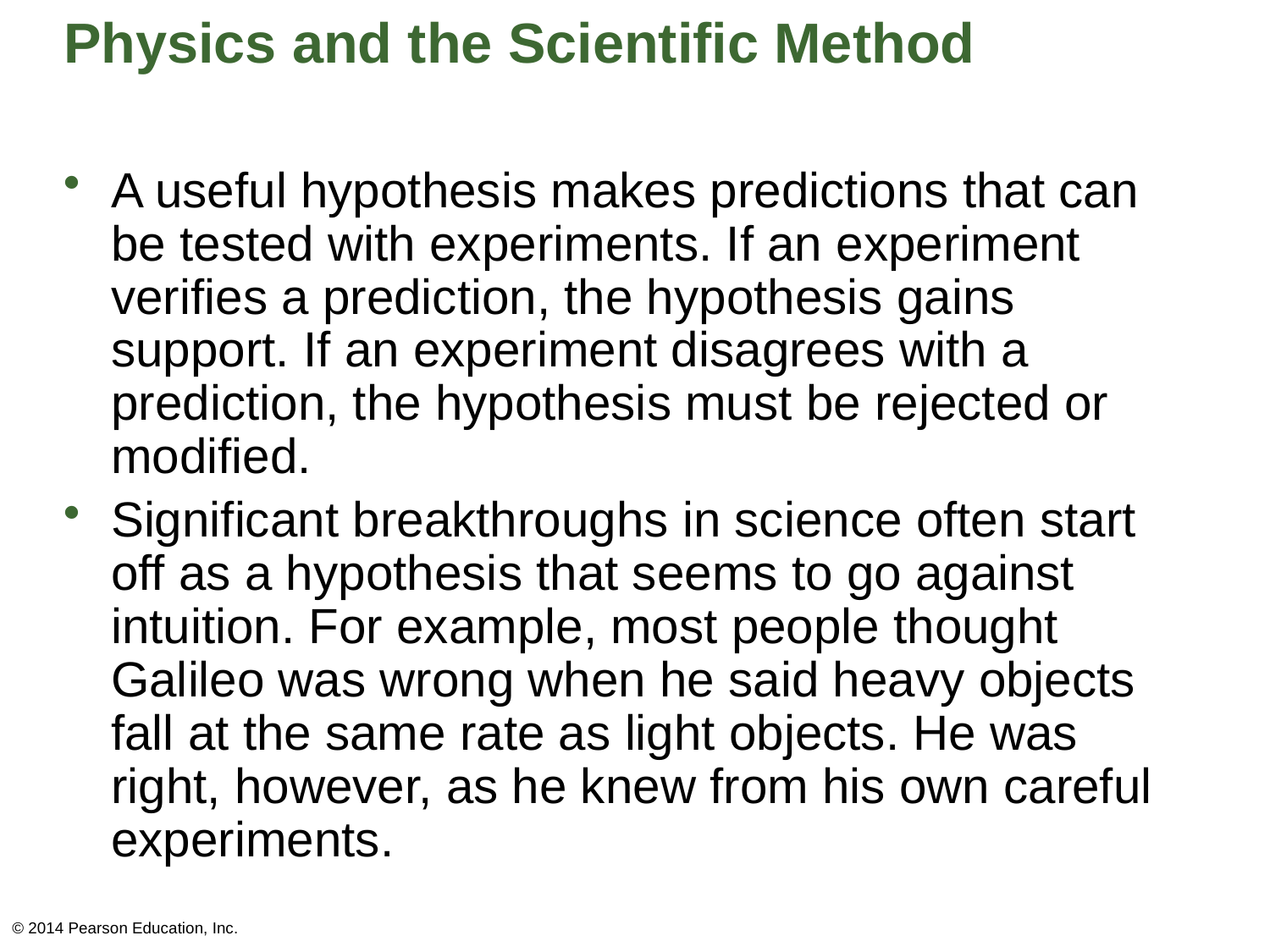

# Physics and the Scientific Method
A useful hypothesis makes predictions that can be tested with experiments. If an experiment verifies a prediction, the hypothesis gains support. If an experiment disagrees with a prediction, the hypothesis must be rejected or modified.
Significant breakthroughs in science often start off as a hypothesis that seems to go against intuition. For example, most people thought Galileo was wrong when he said heavy objects fall at the same rate as light objects. He was right, however, as he knew from his own careful experiments.
© 2014 Pearson Education, Inc.